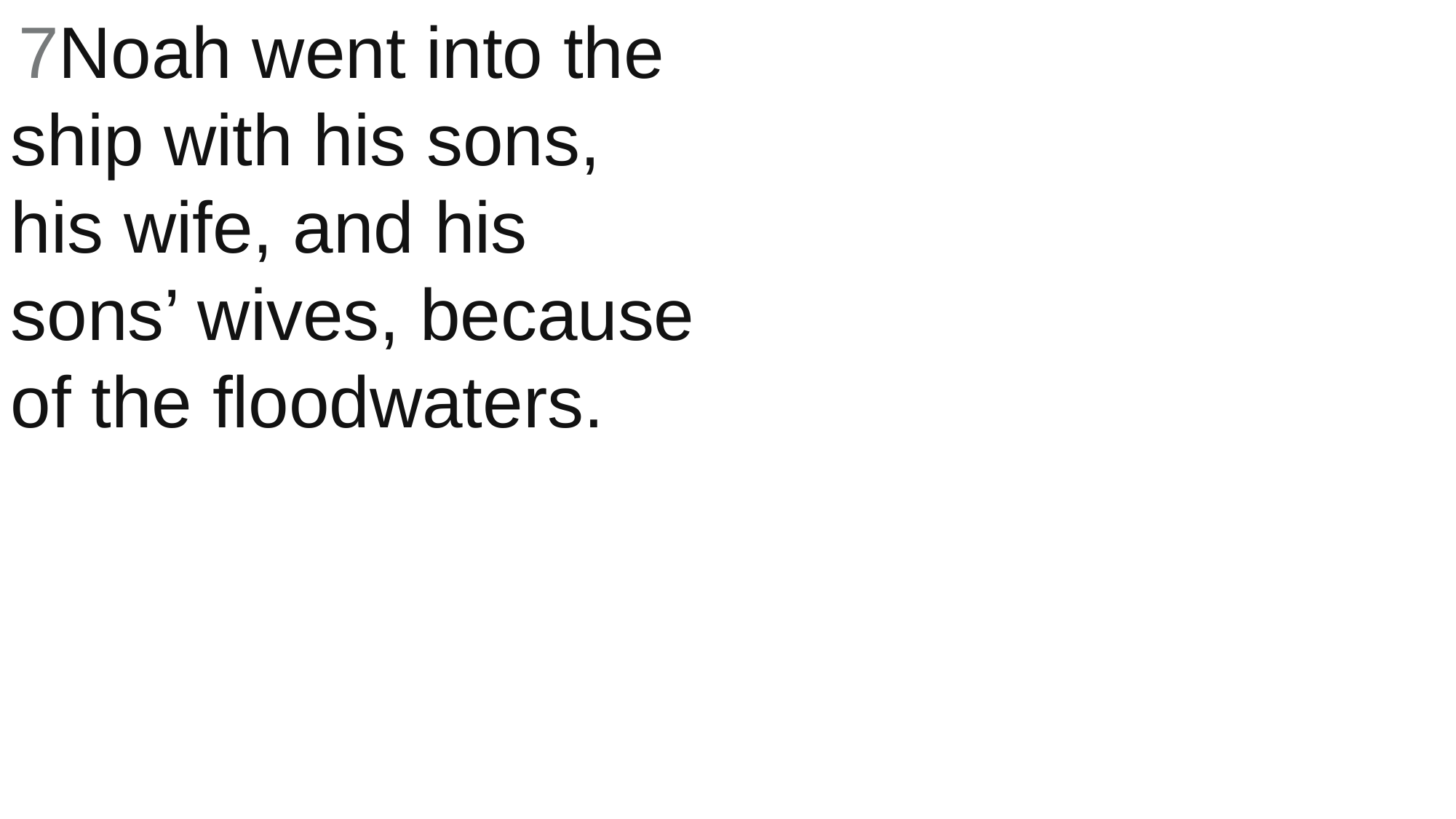

7Noah went into the ship with his sons, his wife, and his sons’ wives, because of the floodwaters.